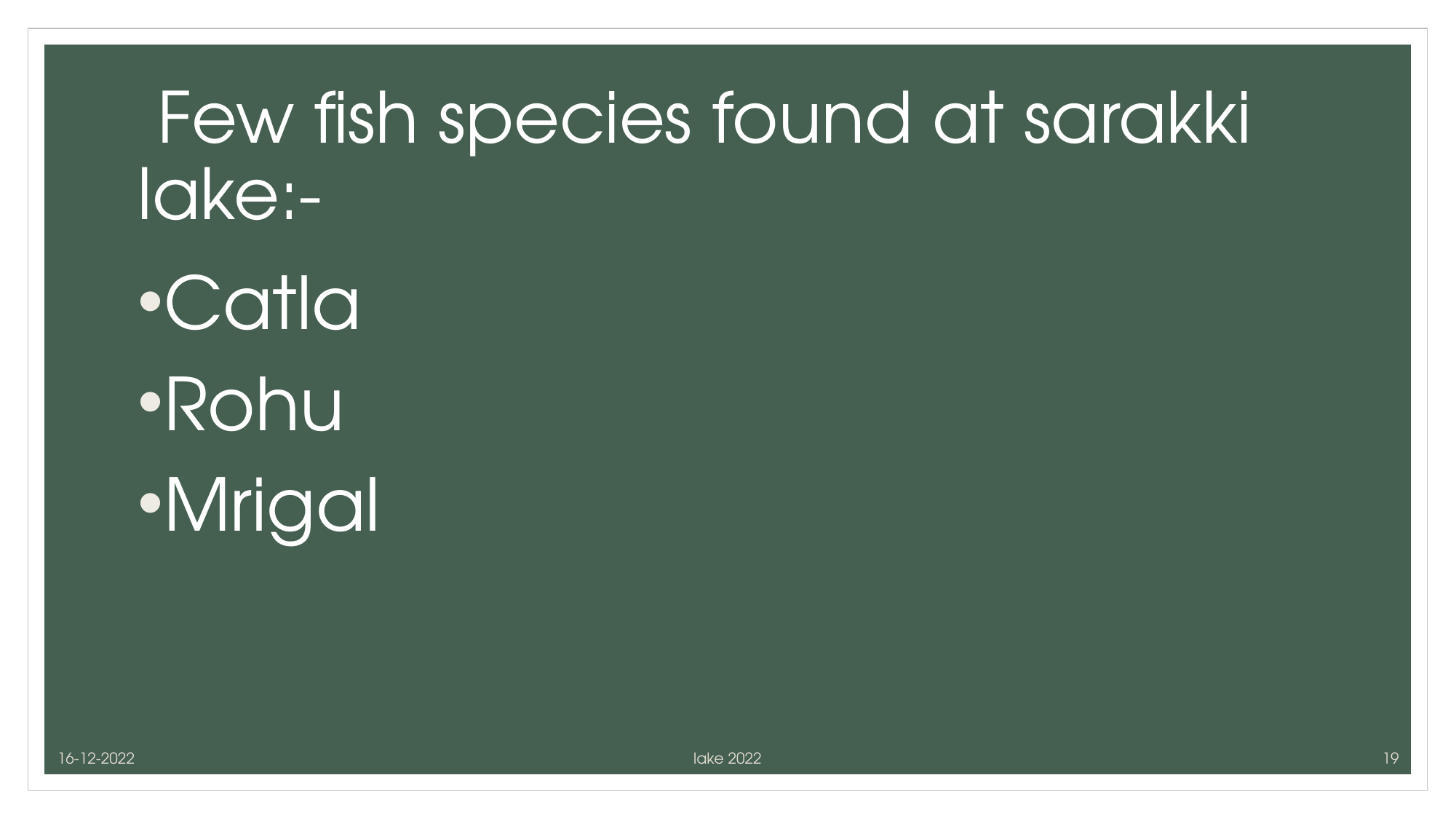

# Few fish species found at sarakki lake:-
Catla
Rohu
Mrigal

16-12-2022
lake 2022
19